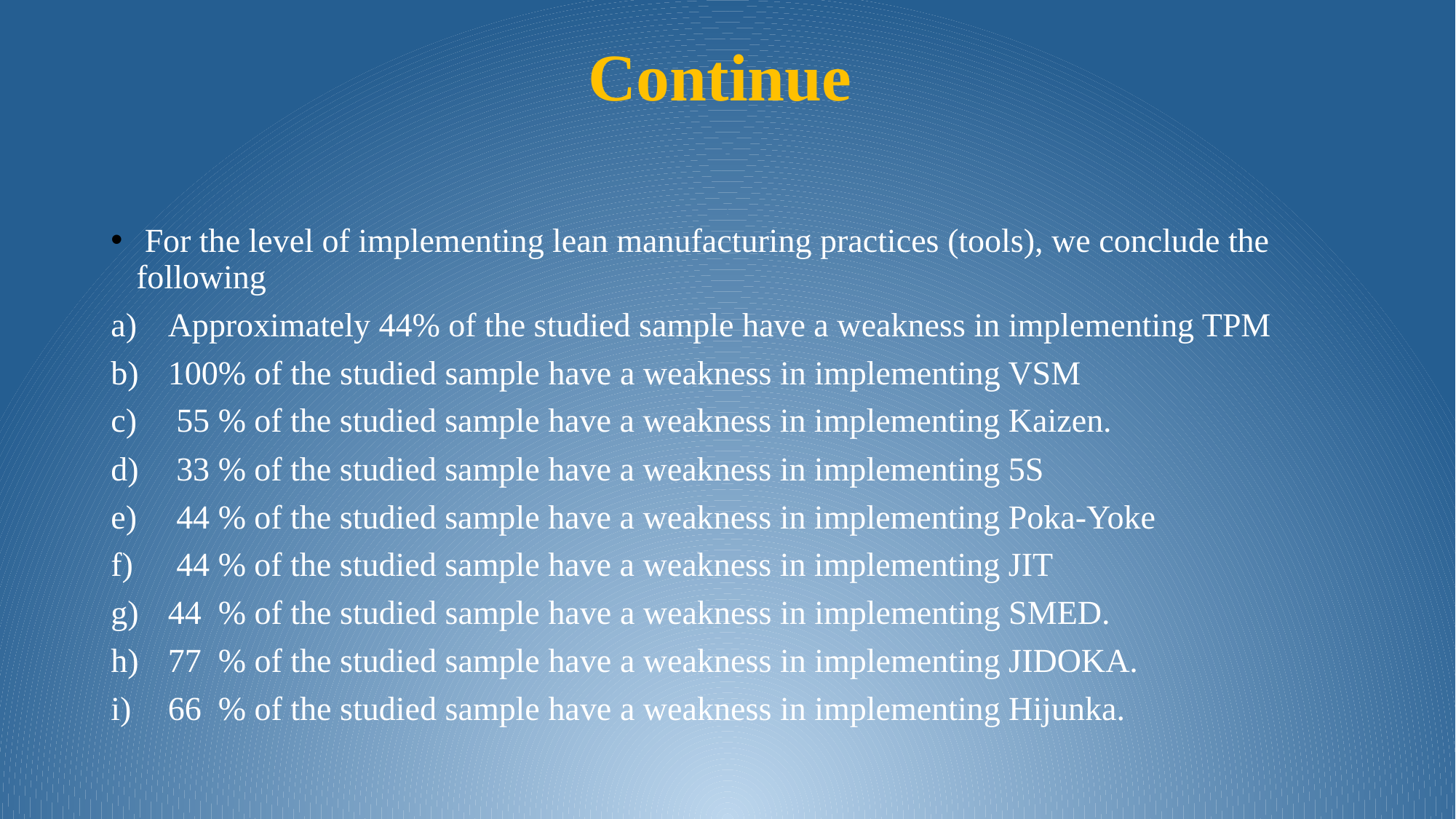

# Continue
 For the level of implementing lean manufacturing practices (tools), we conclude the following
Approximately 44% of the studied sample have a weakness in implementing TPM
100% of the studied sample have a weakness in implementing VSM
 55 % of the studied sample have a weakness in implementing Kaizen.
 33 % of the studied sample have a weakness in implementing 5S
 44 % of the studied sample have a weakness in implementing Poka-Yoke
 44 % of the studied sample have a weakness in implementing JIT
44  % of the studied sample have a weakness in implementing SMED.
77  % of the studied sample have a weakness in implementing JIDOKA.
66  % of the studied sample have a weakness in implementing Hijunka.